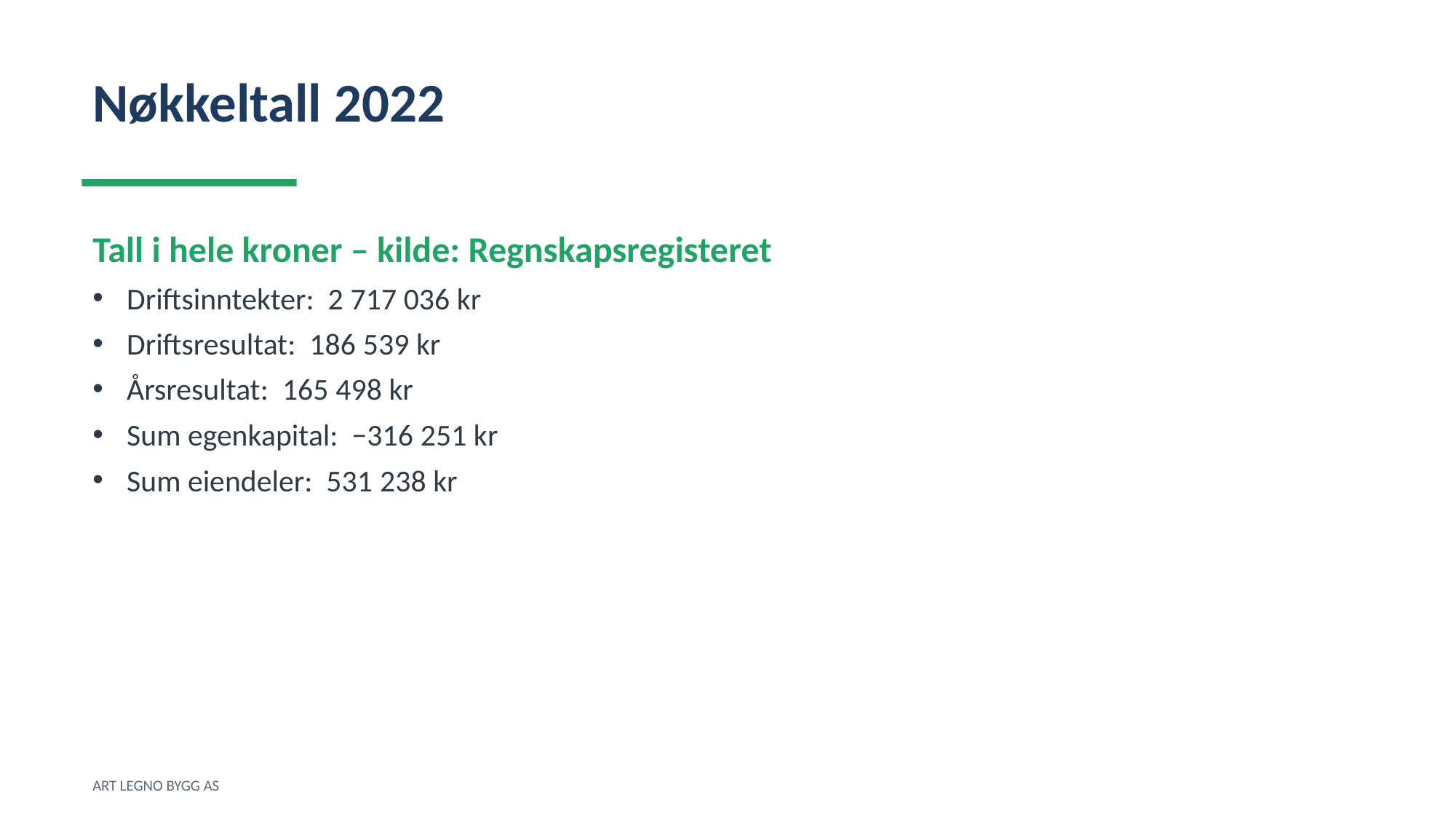

Nøkkeltall 2022

Tall i hele kroner – kilde: Regnskapsregisteret
Driftsinntekter:  2 717 036 kr
Driftsresultat:  186 539 kr
Årsresultat:  165 498 kr
Sum egenkapital:  −316 251 kr
Sum eiendeler:  531 238 kr
ART LEGNO BYGG AS